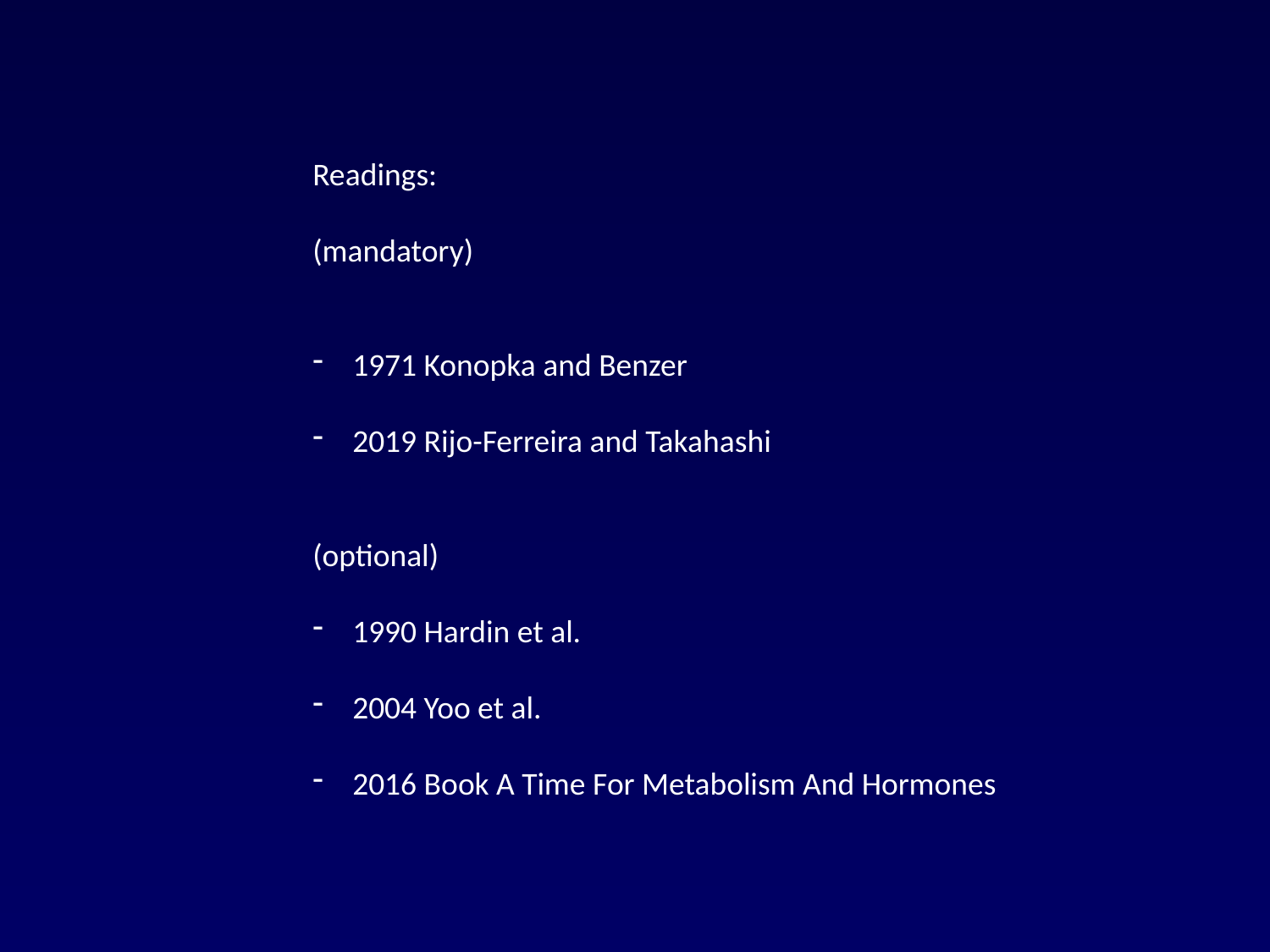

Readings:

(mandatory)

1971 Konopka and Benzer

2019 Rijo-Ferreira and Takahashi

(optional)

1990 Hardin et al.

2004 Yoo et al.

2016 Book A Time For Metabolism And Hormones